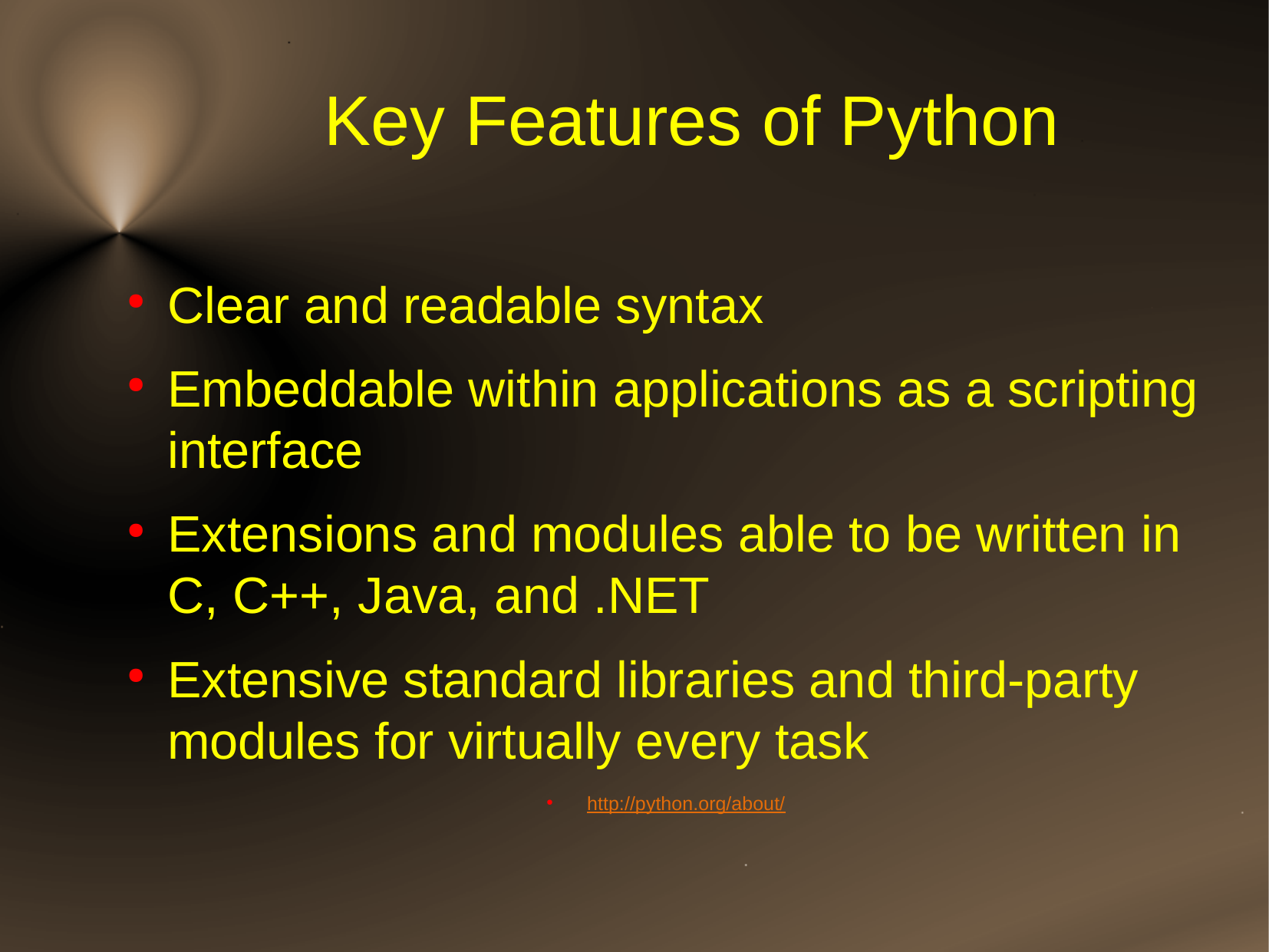

Key Features of Python
Clear and readable syntax
Embeddable within applications as a scripting interface
Extensions and modules able to be written in C, C++, Java, and .NET
Extensive standard libraries and third-party modules for virtually every task
http://python.org/about/